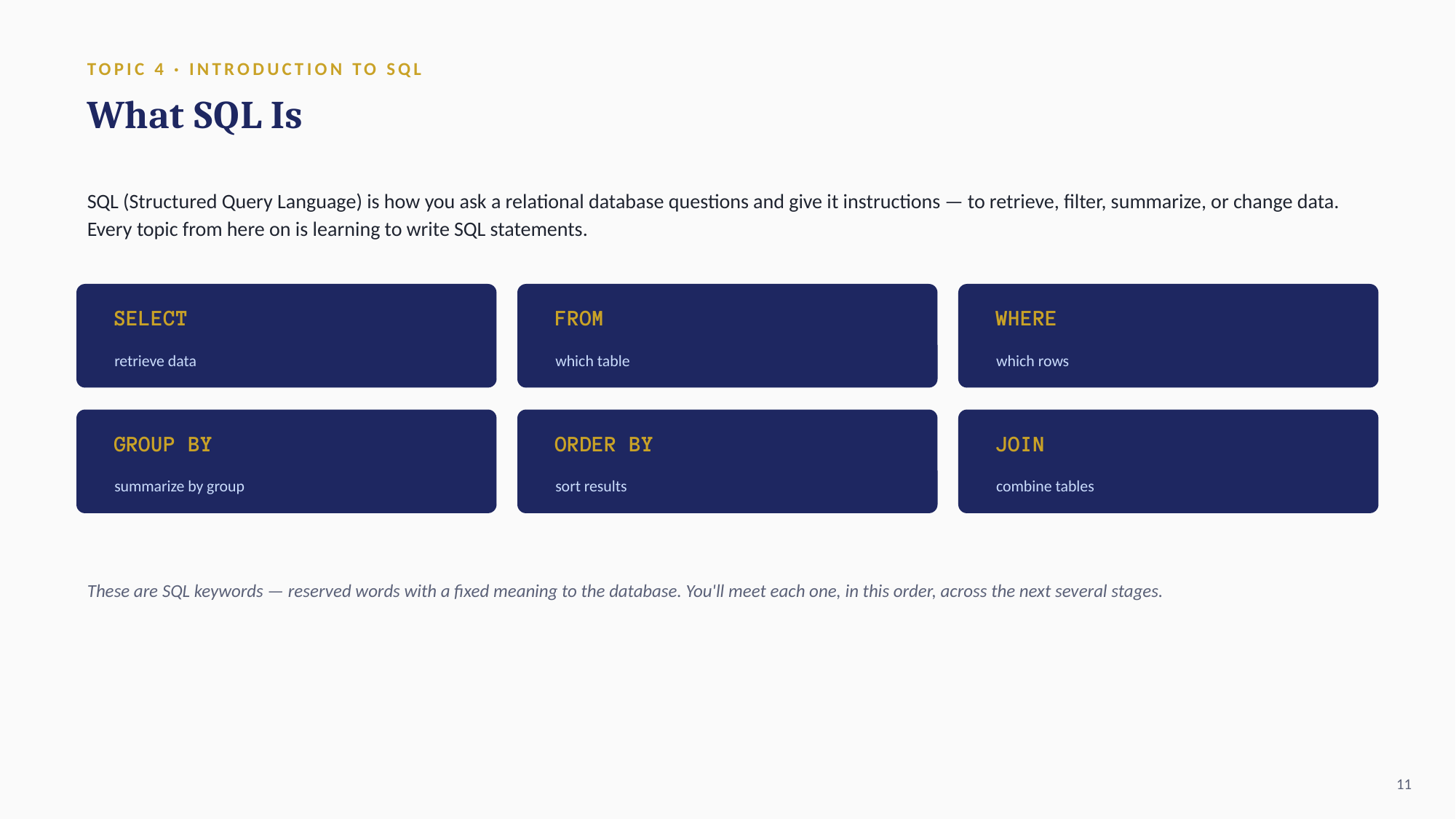

TOPIC 4 · INTRODUCTION TO SQL
What SQL Is
SQL (Structured Query Language) is how you ask a relational database questions and give it instructions — to retrieve, filter, summarize, or change data. Every topic from here on is learning to write SQL statements.

SELECT
FROM
WHERE
retrieve data
which table
which rows

GROUP BY
ORDER BY
JOIN
summarize by group
sort results
combine tables
These are SQL keywords — reserved words with a fixed meaning to the database. You'll meet each one, in this order, across the next several stages.
11